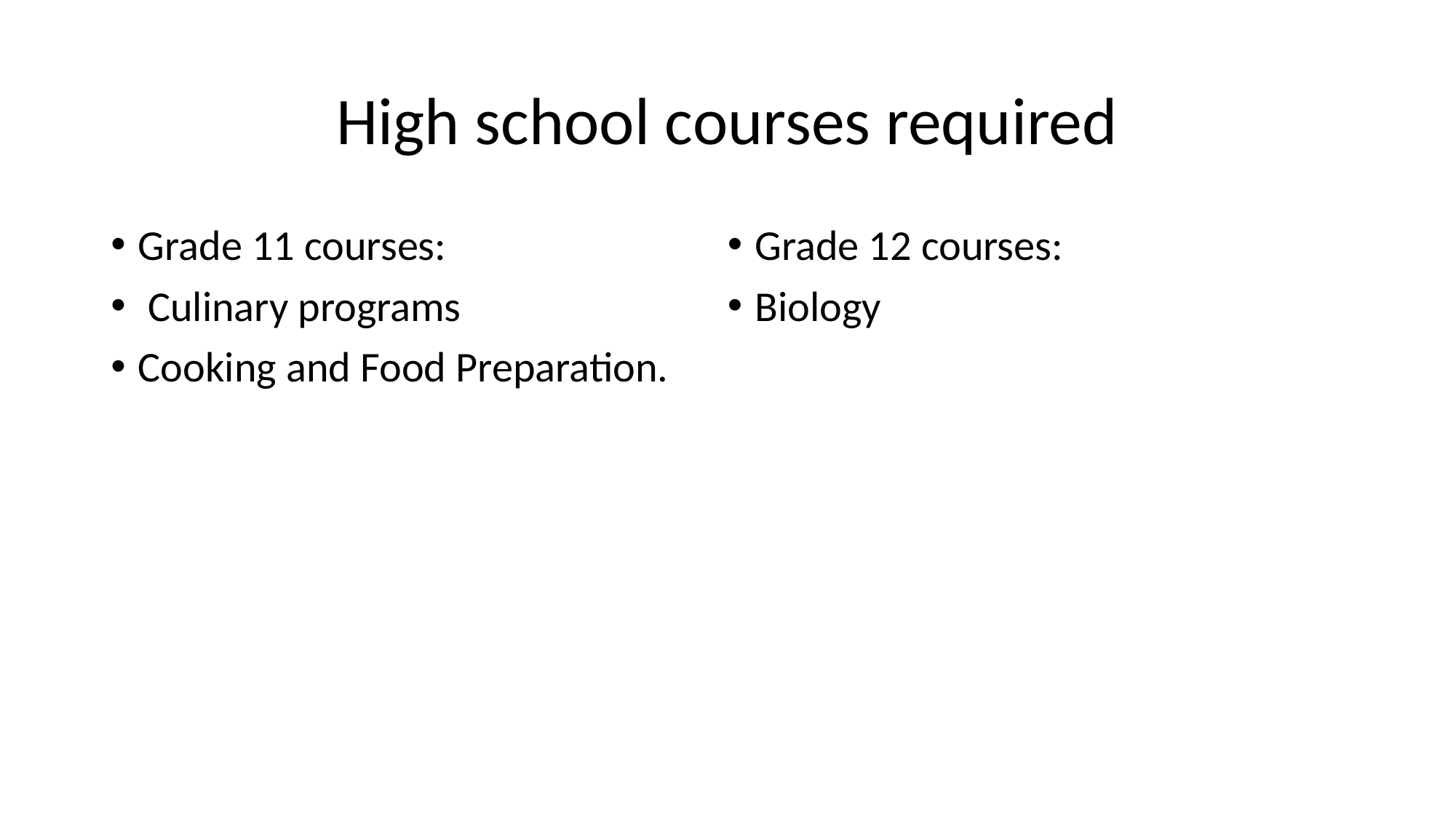

# High school courses required
Grade 11 courses:
 Culinary programs
Cooking and Food Preparation.

Grade 12 courses:
Biology